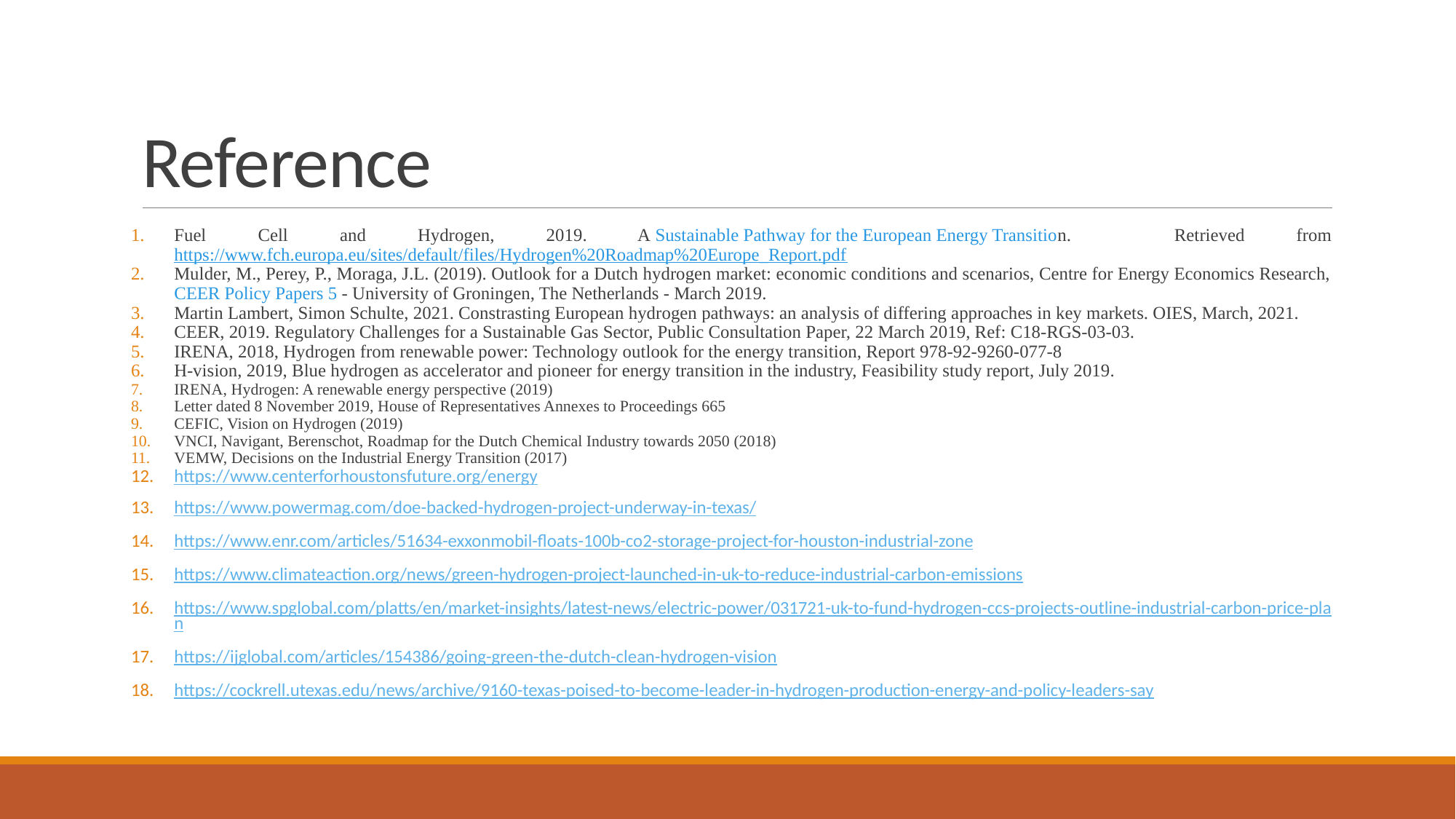

# Reference
Fuel Cell and Hydrogen, 2019. A Sustainable Pathway for the European Energy Transition.  Retrieved from https://www.fch.europa.eu/sites/default/files/Hydrogen%20Roadmap%20Europe_Report.pdf
Mulder, M., Perey, P., Moraga, J.L. (2019). Outlook for a Dutch hydrogen market: economic conditions and scenarios, Centre for Energy Economics Research, CEER Policy Papers 5 - University of Groningen, The Netherlands - March 2019.
Martin Lambert, Simon Schulte, 2021. Constrasting European hydrogen pathways: an analysis of differing approaches in key markets. OIES, March, 2021.
CEER, 2019. Regulatory Challenges for a Sustainable Gas Sector, Public Consultation Paper, 22 March 2019, Ref: C18-RGS-03-03.
IRENA, 2018, Hydrogen from renewable power: Technology outlook for the energy transition, Report 978-92-9260-077-8
H-vision, 2019, Blue hydrogen as accelerator and pioneer for energy transition in the industry, Feasibility study report, July 2019.
IRENA, Hydrogen: A renewable energy perspective (2019)
Letter dated 8 November 2019, House of Representatives Annexes to Proceedings 665
CEFIC, Vision on Hydrogen (2019)
VNCI, Navigant, Berenschot, Roadmap for the Dutch Chemical Industry towards 2050 (2018)
VEMW, Decisions on the Industrial Energy Transition (2017)
https://www.centerforhoustonsfuture.org/energy
https://www.powermag.com/doe-backed-hydrogen-project-underway-in-texas/
https://www.enr.com/articles/51634-exxonmobil-floats-100b-co2-storage-project-for-houston-industrial-zone
https://www.climateaction.org/news/green-hydrogen-project-launched-in-uk-to-reduce-industrial-carbon-emissions
https://www.spglobal.com/platts/en/market-insights/latest-news/electric-power/031721-uk-to-fund-hydrogen-ccs-projects-outline-industrial-carbon-price-plan
https://ijglobal.com/articles/154386/going-green-the-dutch-clean-hydrogen-vision
https://cockrell.utexas.edu/news/archive/9160-texas-poised-to-become-leader-in-hydrogen-production-energy-and-policy-leaders-say